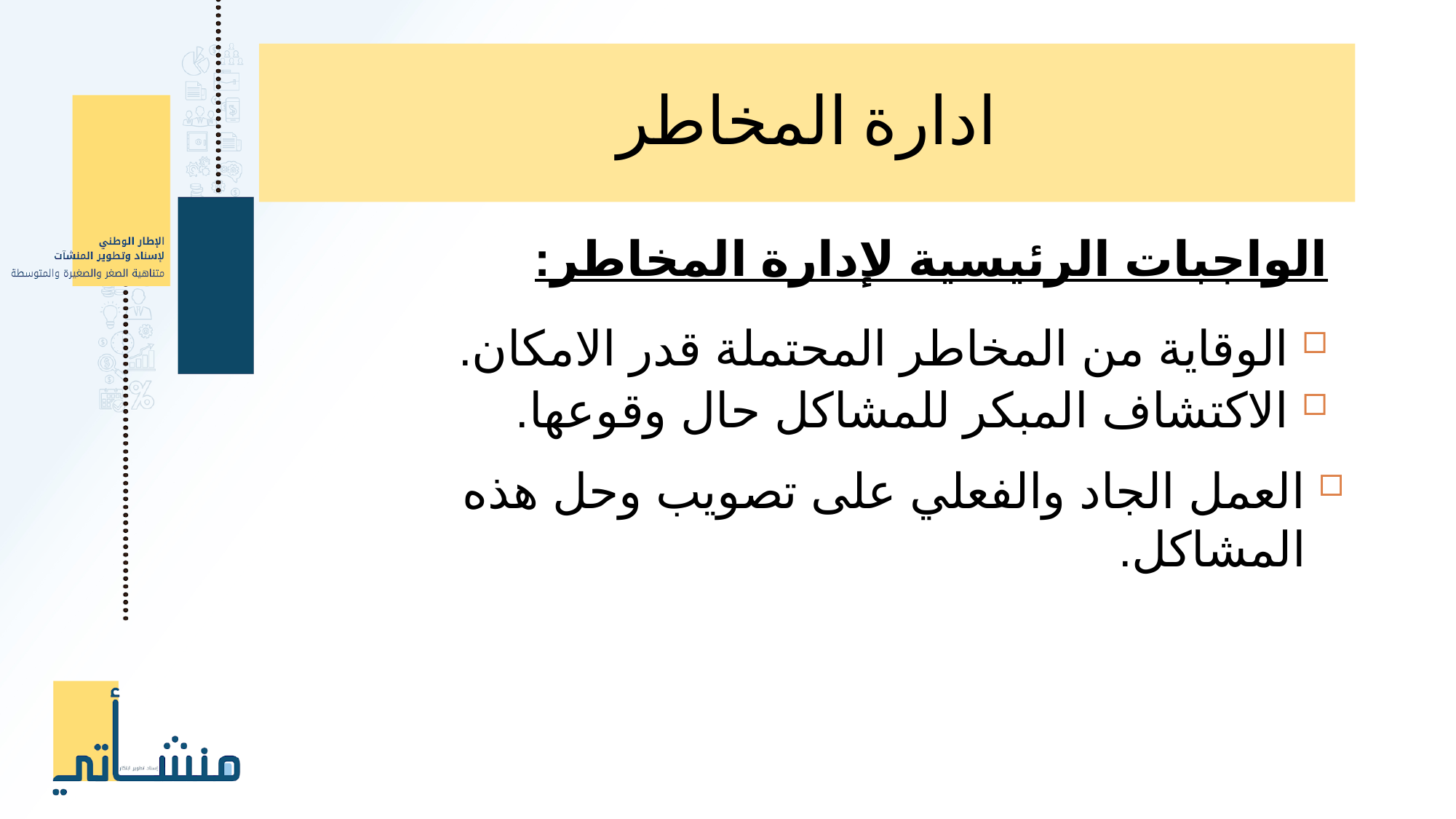

# ادارة المخاطر

الواجبات الرئيسية لإدارة المخاطر:

الوقاية من المخاطر المحتملة قدر الامكان.
الاكتشاف المبكر للمشاكل حال وقوعها.
العمل الجاد والفعلي على تصويب وحل هذه المشاكل.